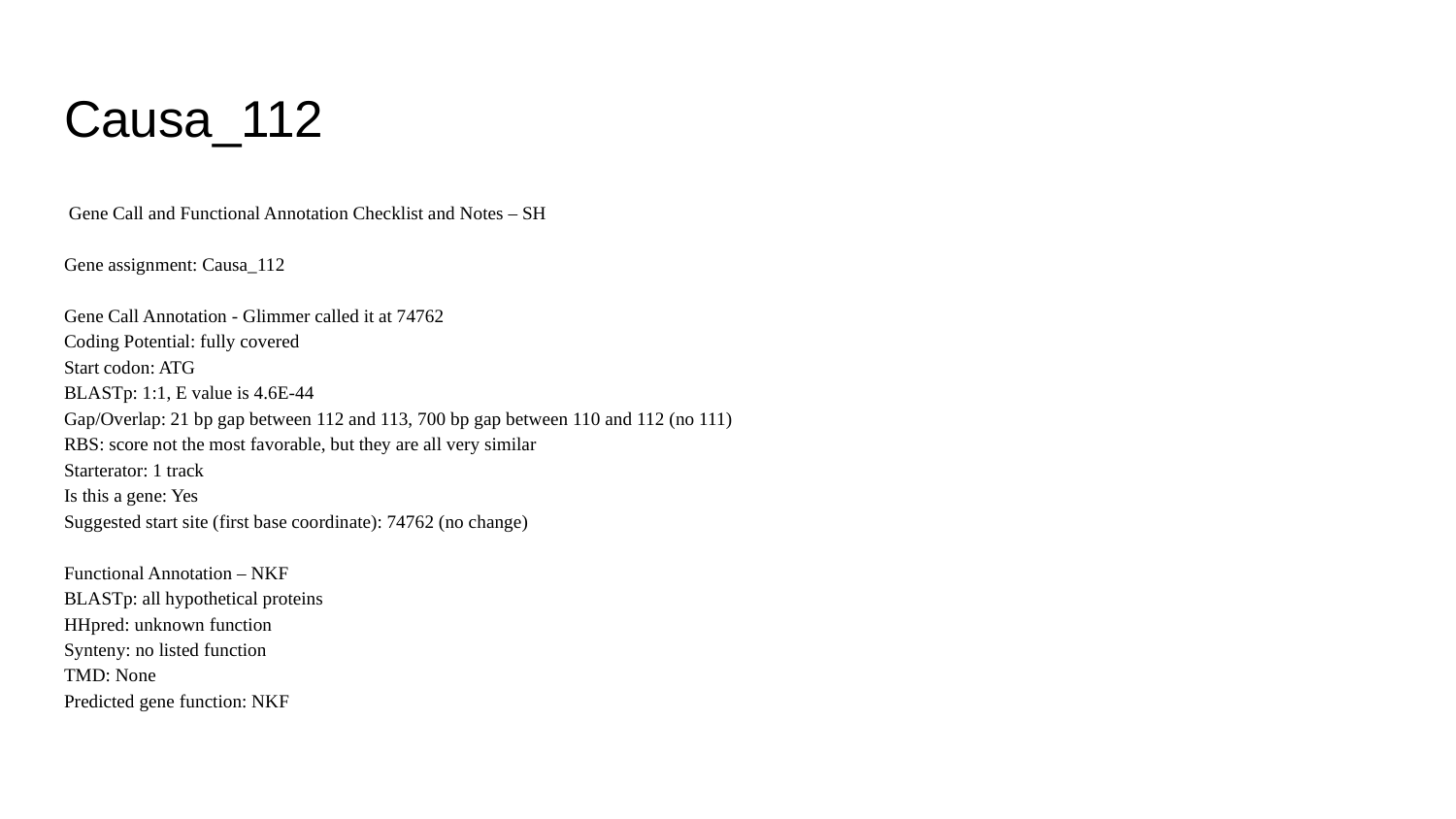

# Causa_112
 Gene Call and Functional Annotation Checklist and Notes – SH

Gene assignment: Causa_112

Gene Call Annotation - Glimmer called it at 74762
Coding Potential: fully covered
Start codon: ATG
BLASTp: 1:1, E value is 4.6E-44
Gap/Overlap: 21 bp gap between 112 and 113, 700 bp gap between 110 and 112 (no 111)
RBS: score not the most favorable, but they are all very similar
Starterator: 1 track
Is this a gene: Yes
Suggested start site (first base coordinate): 74762 (no change)

Functional Annotation – NKF
BLASTp: all hypothetical proteins
HHpred: unknown function
Synteny: no listed function
TMD: None
Predicted gene function: NKF